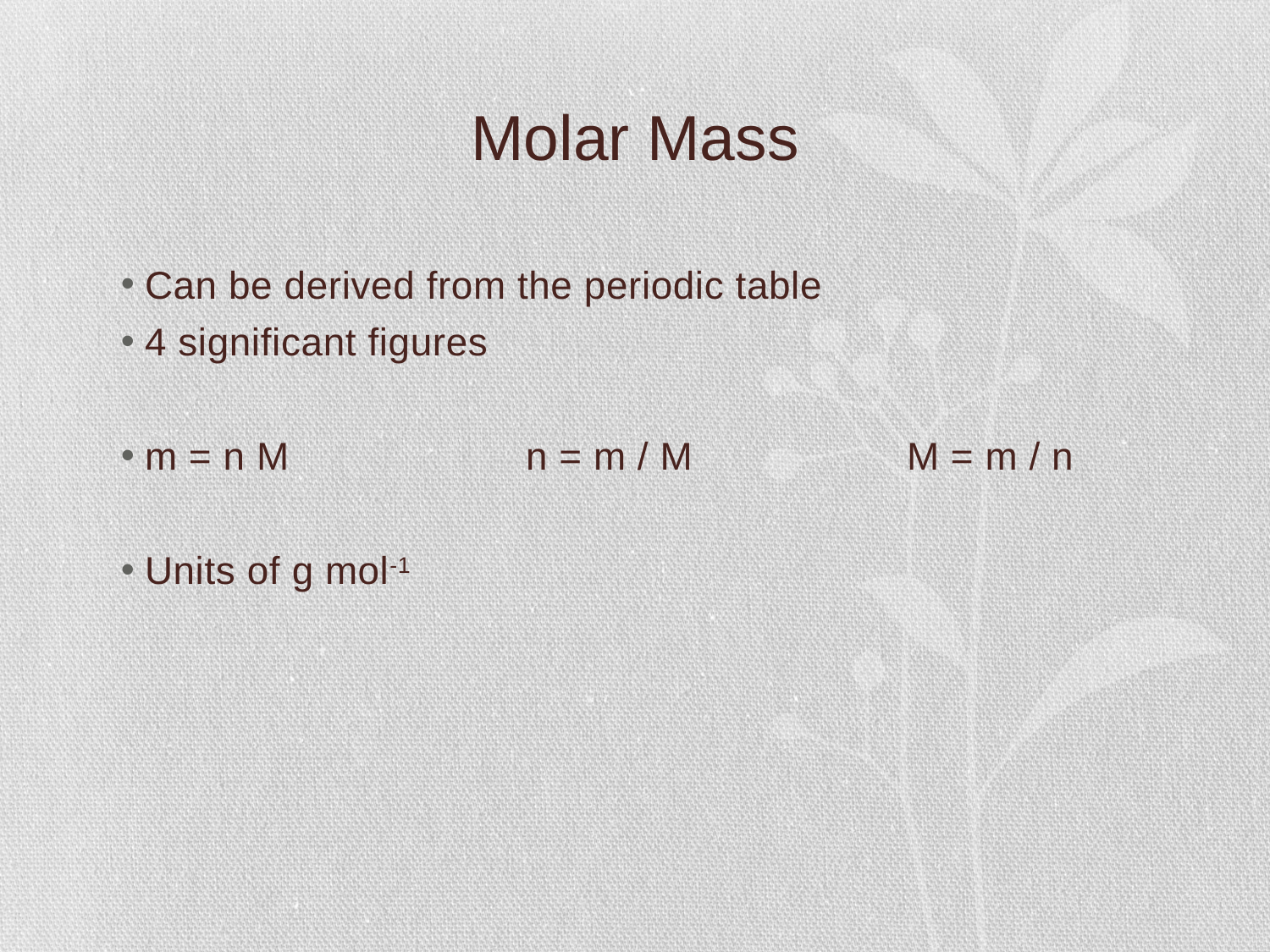

# Molar Mass
Can be derived from the periodic table
4 significant figures

m = n M		n = m / M		M = m / n

Units of g mol-1